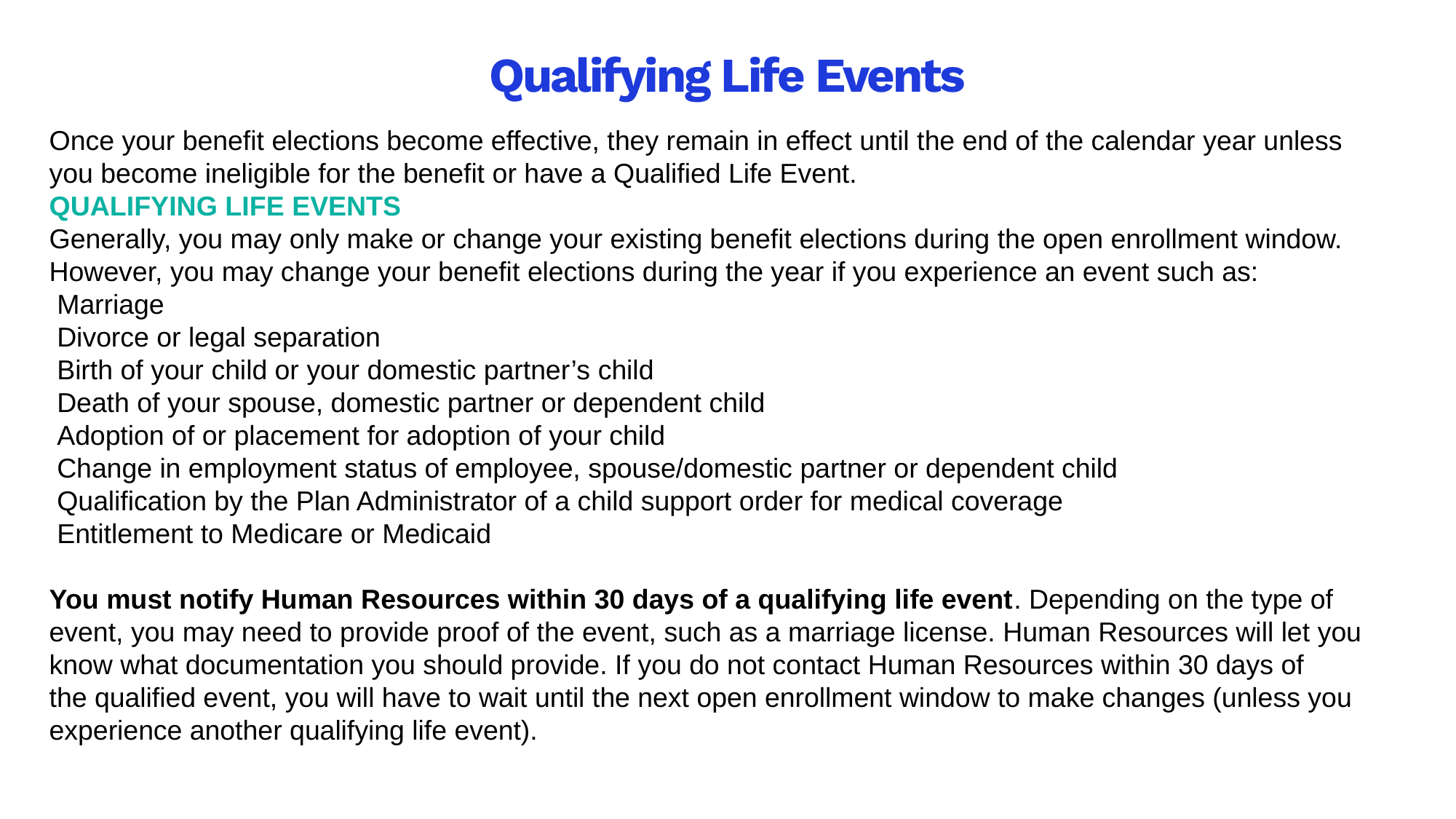

Qualifying Life Events
Once your benefit elections become effective, they remain in effect until the end of the calendar year unless
you become ineligible for the benefit or have a Qualified Life Event.
QUALIFYING LIFE EVENTS
Generally, you may only make or change your existing benefit elections during the open enrollment window.
However, you may change your benefit elections during the year if you experience an event such as:
 Marriage
 Divorce or legal separation
 Birth of your child or your domestic partner’s child
 Death of your spouse, domestic partner or dependent child
 Adoption of or placement for adoption of your child
 Change in employment status of employee, spouse/domestic partner or dependent child
 Qualification by the Plan Administrator of a child support order for medical coverage
 Entitlement to Medicare or Medicaid

You must notify Human Resources within 30 days of a qualifying life event. Depending on the type of
event, you may need to provide proof of the event, such as a marriage license. Human Resources will let you
know what documentation you should provide. If you do not contact Human Resources within 30 days of
the qualified event, you will have to wait until the next open enrollment window to make changes (unless you
experience another qualifying life event).